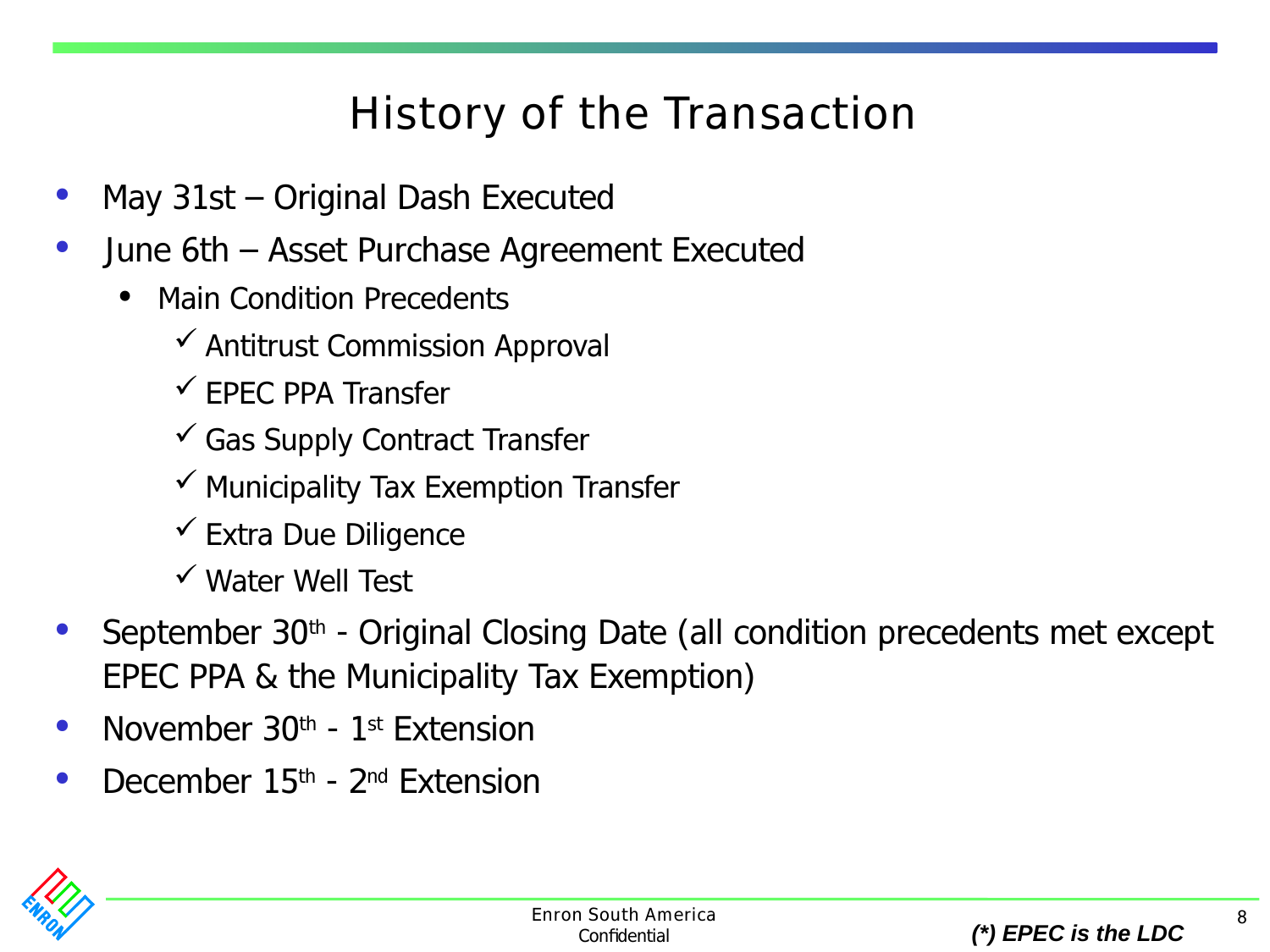

History of the Transaction
# May 31st – Original Dash Executed
June 6th – Asset Purchase Agreement Executed
Main Condition Precedents
Antitrust Commission Approval
EPEC PPA Transfer
Gas Supply Contract Transfer
Municipality Tax Exemption Transfer
Extra Due Diligence
Water Well Test
September 30th - Original Closing Date (all condition precedents met except EPEC PPA & the Municipality Tax Exemption)
November 30th - 1st Extension
December 15th - 2nd Extension
(*) EPEC is the LDC